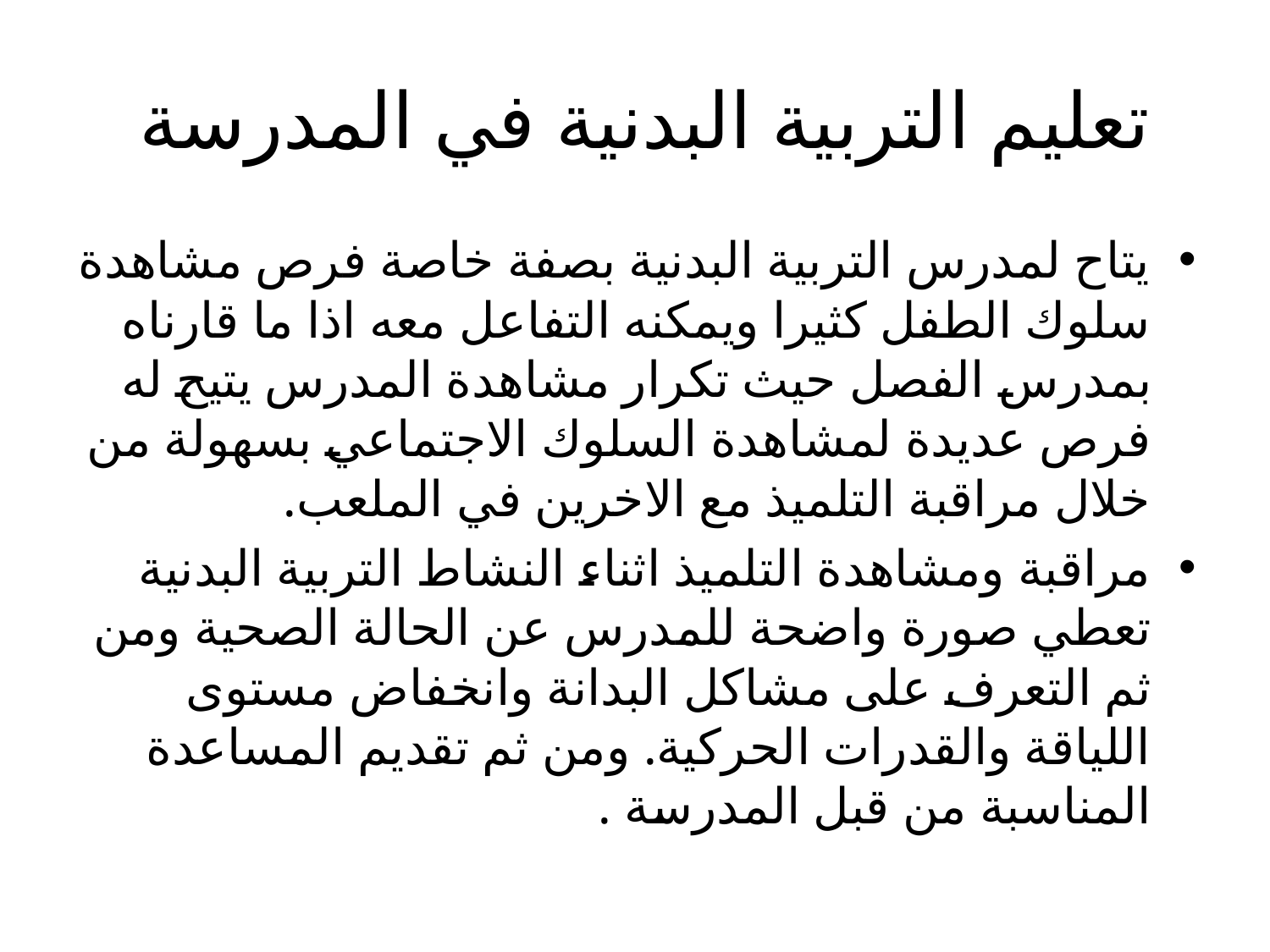

# تعليم التربية البدنية في المدرسة
يتاح لمدرس التربية البدنية بصفة خاصة فرص مشاهدة سلوك الطفل كثيرا ويمكنه التفاعل معه اذا ما قارناه بمدرس الفصل حيث تكرار مشاهدة المدرس يتيح له فرص عديدة لمشاهدة السلوك الاجتماعي بسهولة من خلال مراقبة التلميذ مع الاخرين في الملعب.
مراقبة ومشاهدة التلميذ اثناء النشاط التربية البدنية تعطي صورة واضحة للمدرس عن الحالة الصحية ومن ثم التعرف على مشاكل البدانة وانخفاض مستوى اللياقة والقدرات الحركية. ومن ثم تقديم المساعدة المناسبة من قبل المدرسة .